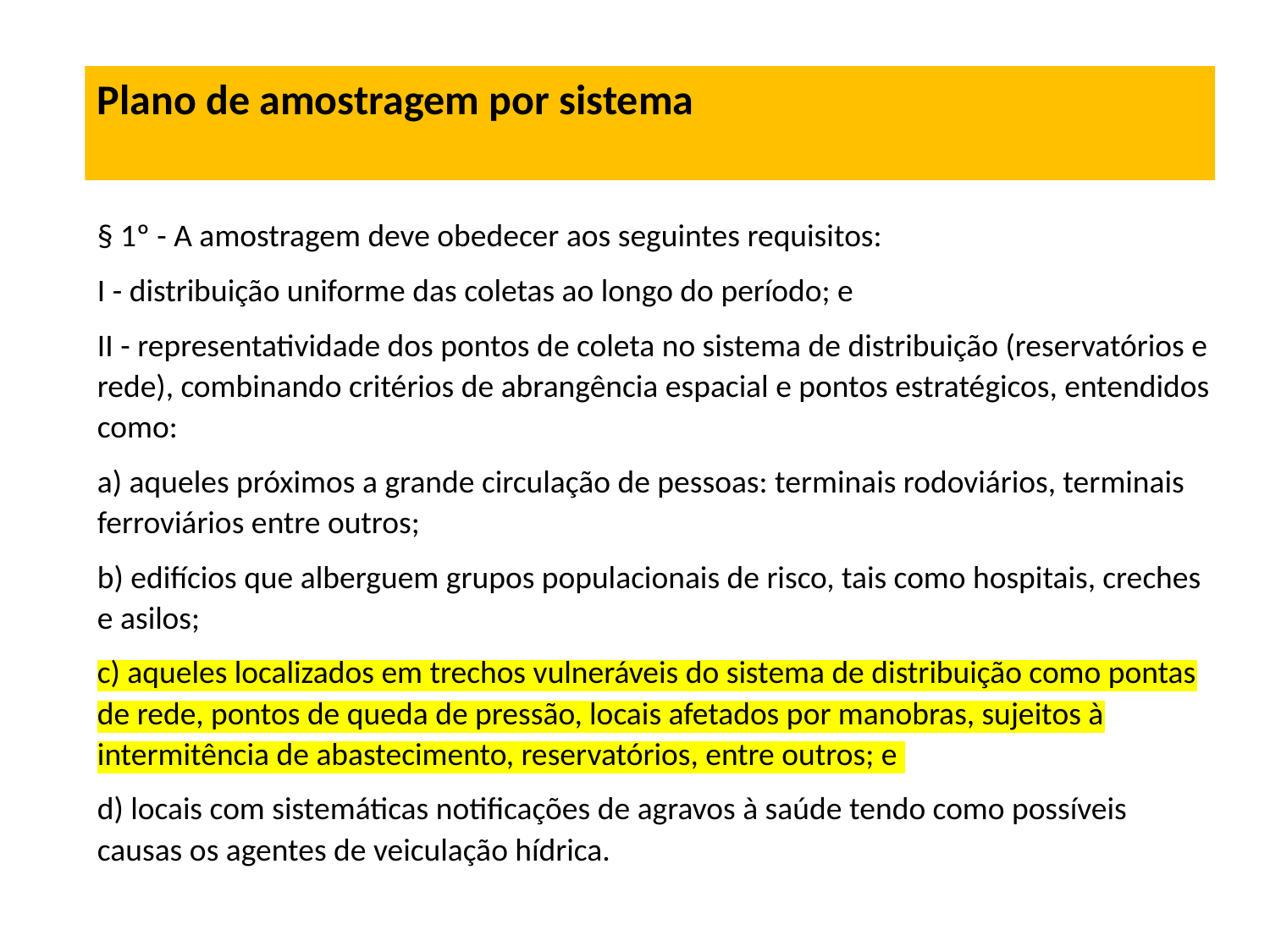

Plano de amostragem por sistema

§ 1º - A amostragem deve obedecer aos seguintes requisitos:
I - distribuição uniforme das coletas ao longo do período; e
II - representatividade dos pontos de coleta no sistema de distribuição (reservatórios e rede), combinando critérios de abrangência espacial e pontos estratégicos, entendidos como:
a) aqueles próximos a grande circulação de pessoas: terminais rodoviários, terminais ferroviários entre outros;
b) edifícios que alberguem grupos populacionais de risco, tais como hospitais, creches e asilos;
c) aqueles localizados em trechos vulneráveis do sistema de distribuição como pontas de rede, pontos de queda de pressão, locais afetados por manobras, sujeitos à intermitência de abastecimento, reservatórios, entre outros; e
d) locais com sistemáticas notificações de agravos à saúde tendo como possíveis causas os agentes de veiculação hídrica.